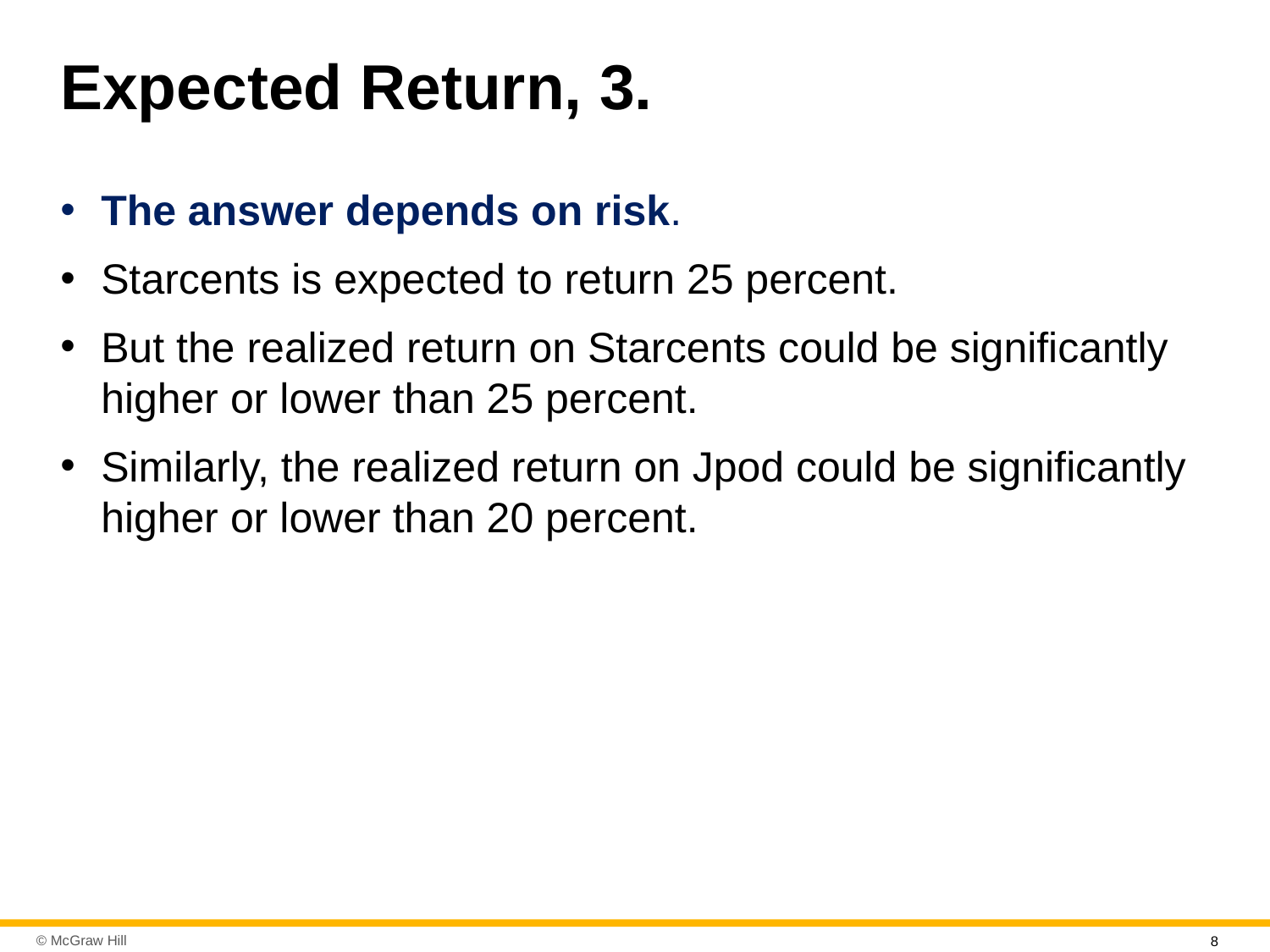

# Expected Return, 3.
The answer depends on risk.
Starcents is expected to return 25 percent.
But the realized return on Starcents could be significantly higher or lower than 25 percent.
Similarly, the realized return on Jpod could be significantly higher or lower than 20 percent.
8